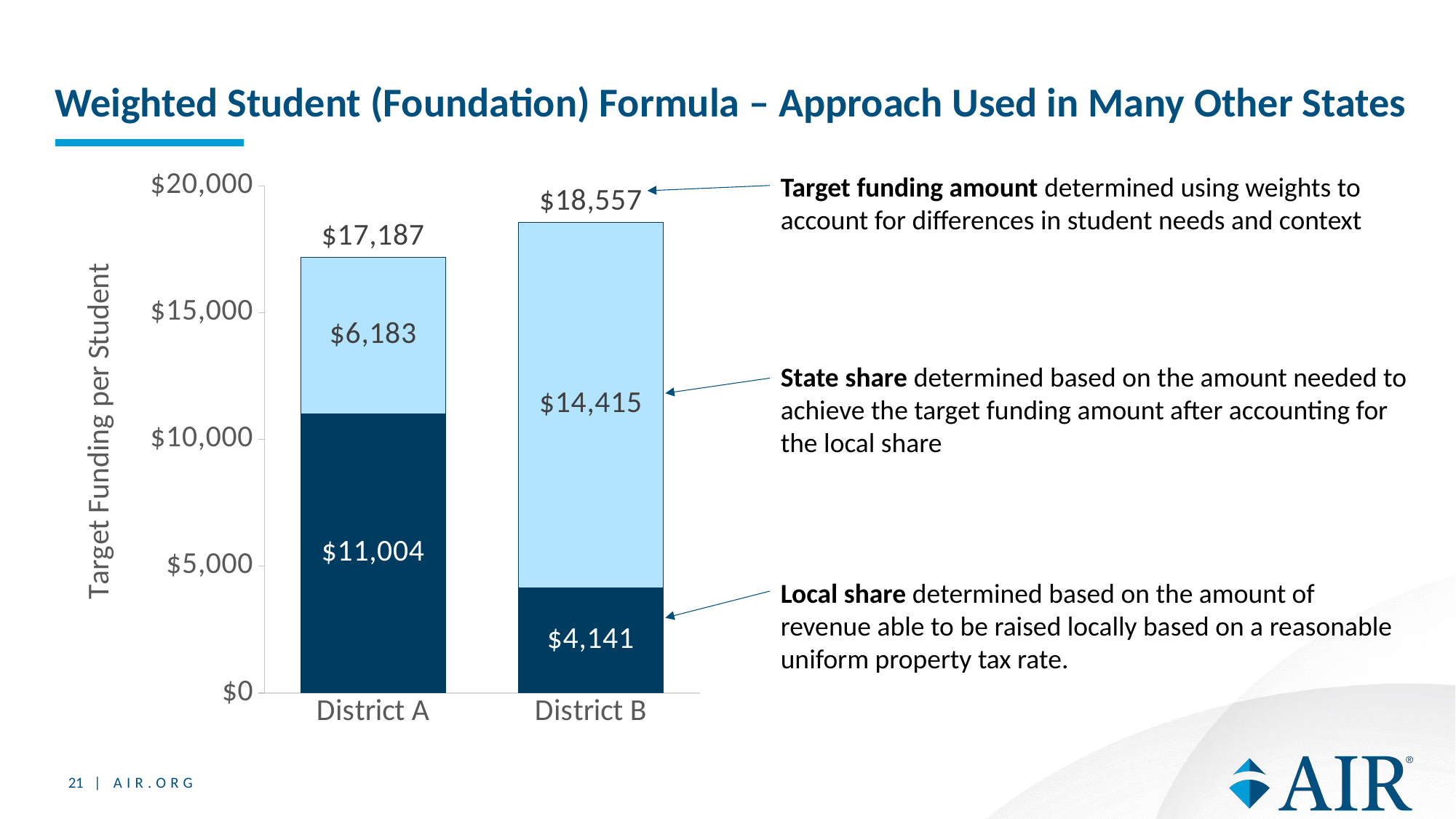

# Weighted Student (Foundation) Formula – Approach Used in Many Other States

### Chart

| Category |  |  |  |
|---|---|---|---|
| District A | 11003.841551794341 | 6183.279180926571 | 17187.120732720912 |
| District B | 4141.308605848315 | 14415.44682723826 | 18556.755433086575 |
Target funding amount determined using weights to account for differences in student needs and context
State share determined based on the amount needed to achieve the target funding amount after accounting for the local share
Local share determined based on the amount of revenue able to be raised locally based on a reasonable uniform property tax rate.
21